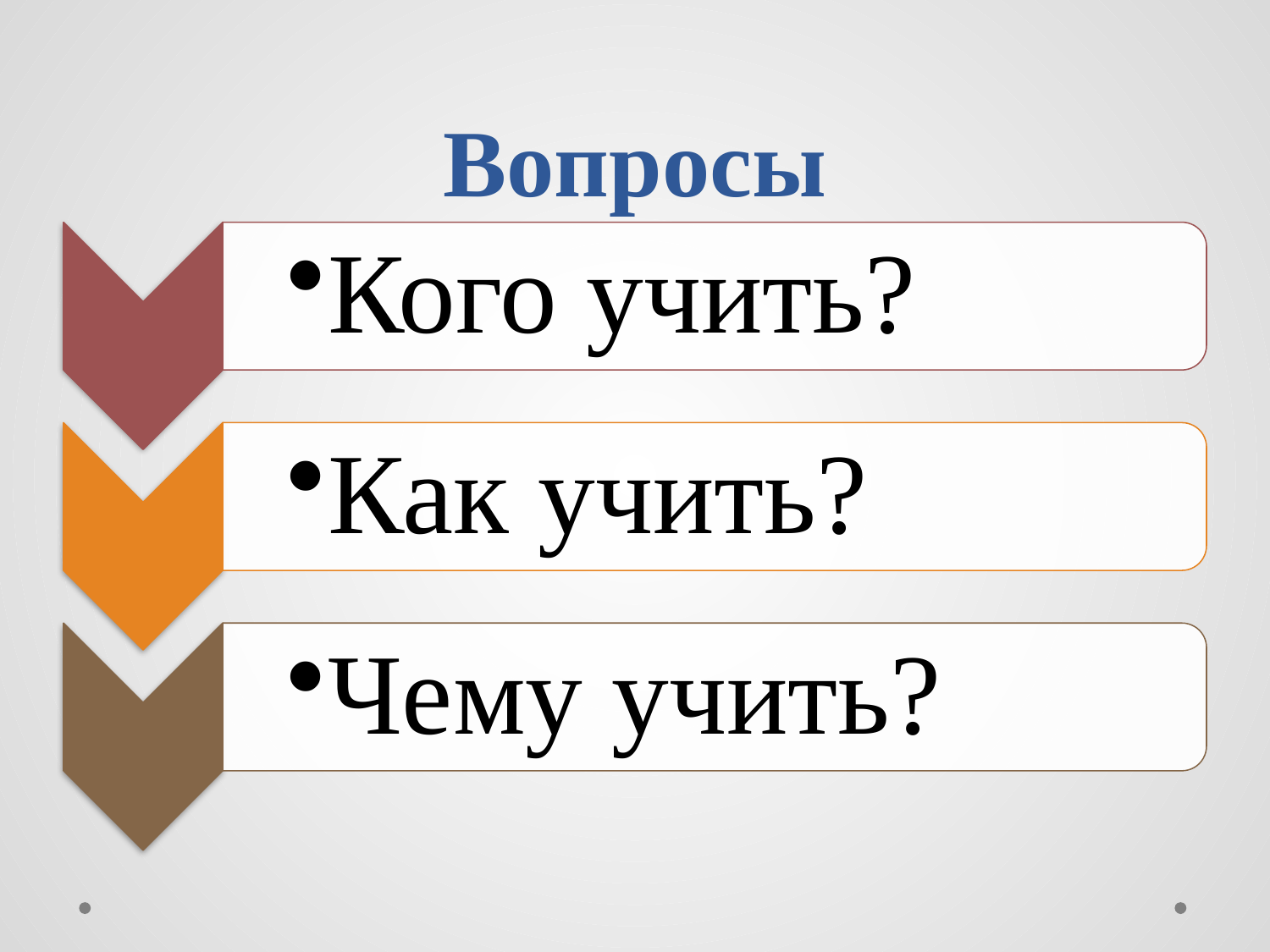

# Вопросы

Кого учить?

Как учить?

Чему учить?